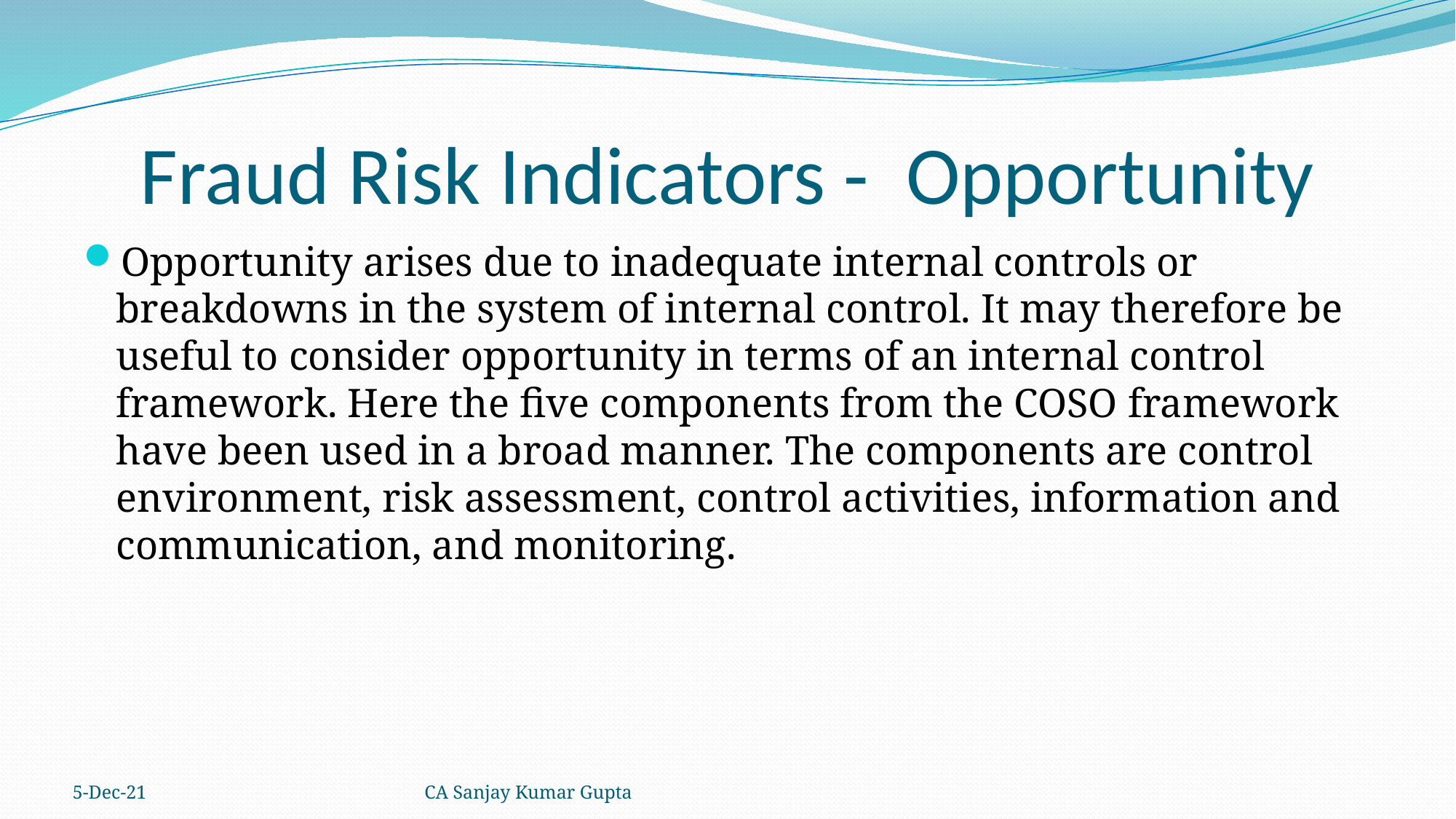

# Fraud Risk Indicators -  Opportunity
Opportunity arises due to inadequate internal controls or breakdowns in the system of internal control. It may therefore be useful to consider opportunity in terms of an internal control framework. Here the five components from the COSO framework have been used in a broad manner. The components are control environment, risk assessment, control activities, information and communication, and monitoring.

5-Dec-21
CA Sanjay Kumar Gupta